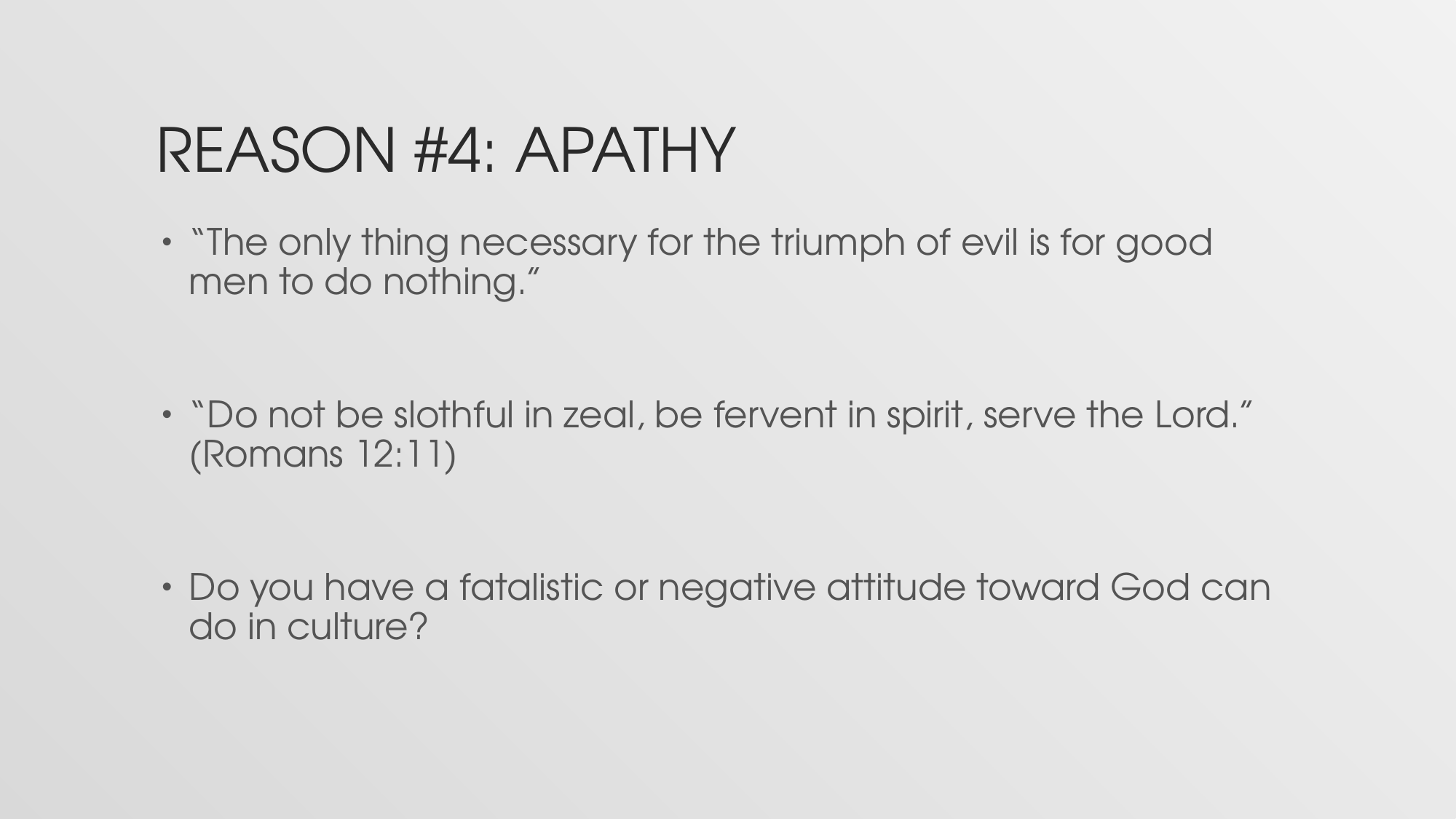

# Reason #4: apathy
“The only thing necessary for the triumph of evil is for good men to do nothing.”

“Do not be slothful in zeal, be fervent in spirit, serve the Lord.” (Romans 12:11)

Do you have a fatalistic or negative attitude toward God can do in culture?